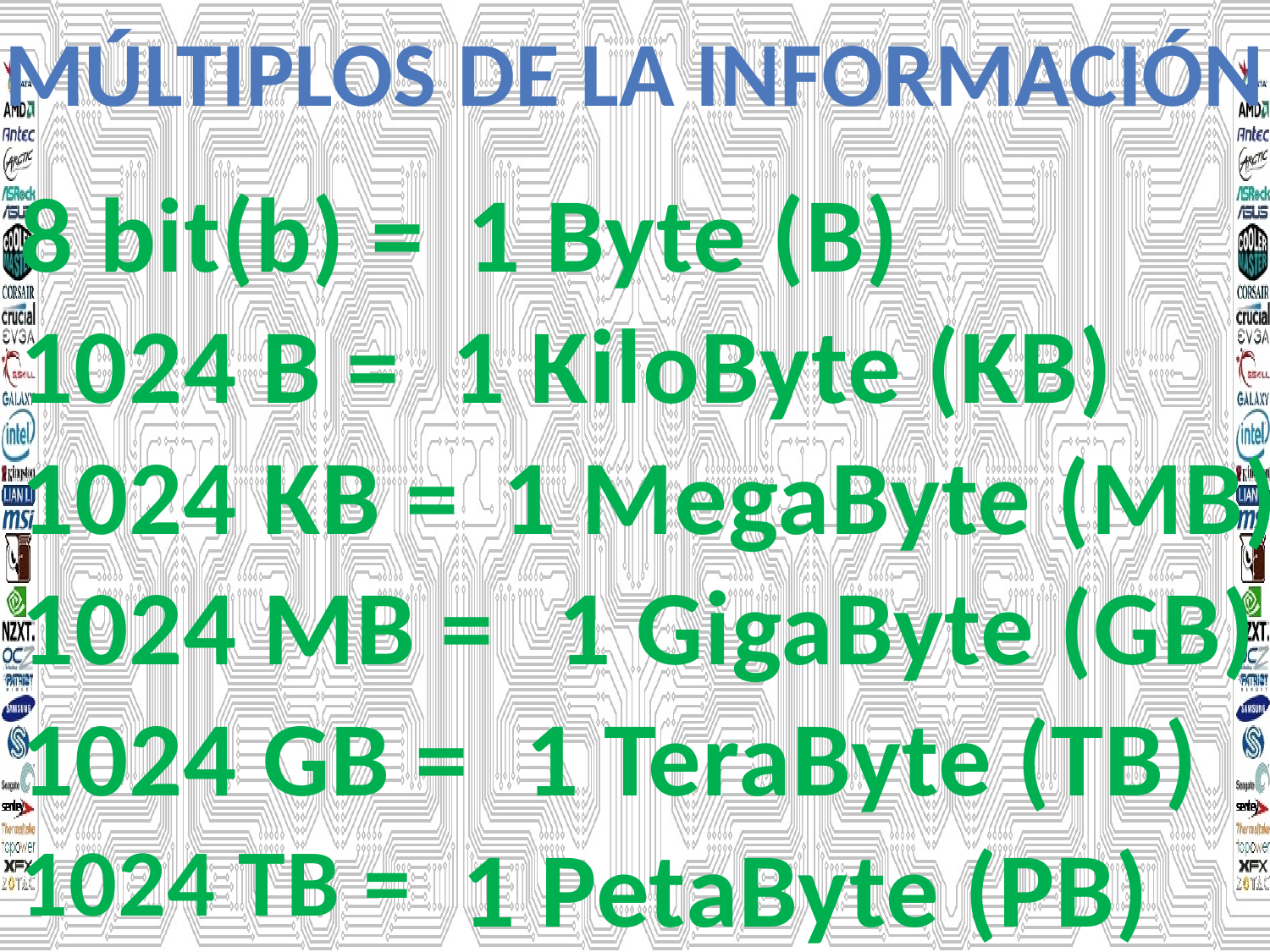

Múltiplos de la Información
8 bit(b) =
1 Byte (B)
1024 B =
1 KiloByte (KB)
1024 KB =
1 MegaByte (MB)
1024 MB =
1 GigaByte (GB)
1024 GB =
1 TeraByte (TB)
1024 TB =
1 PetaByte (PB)